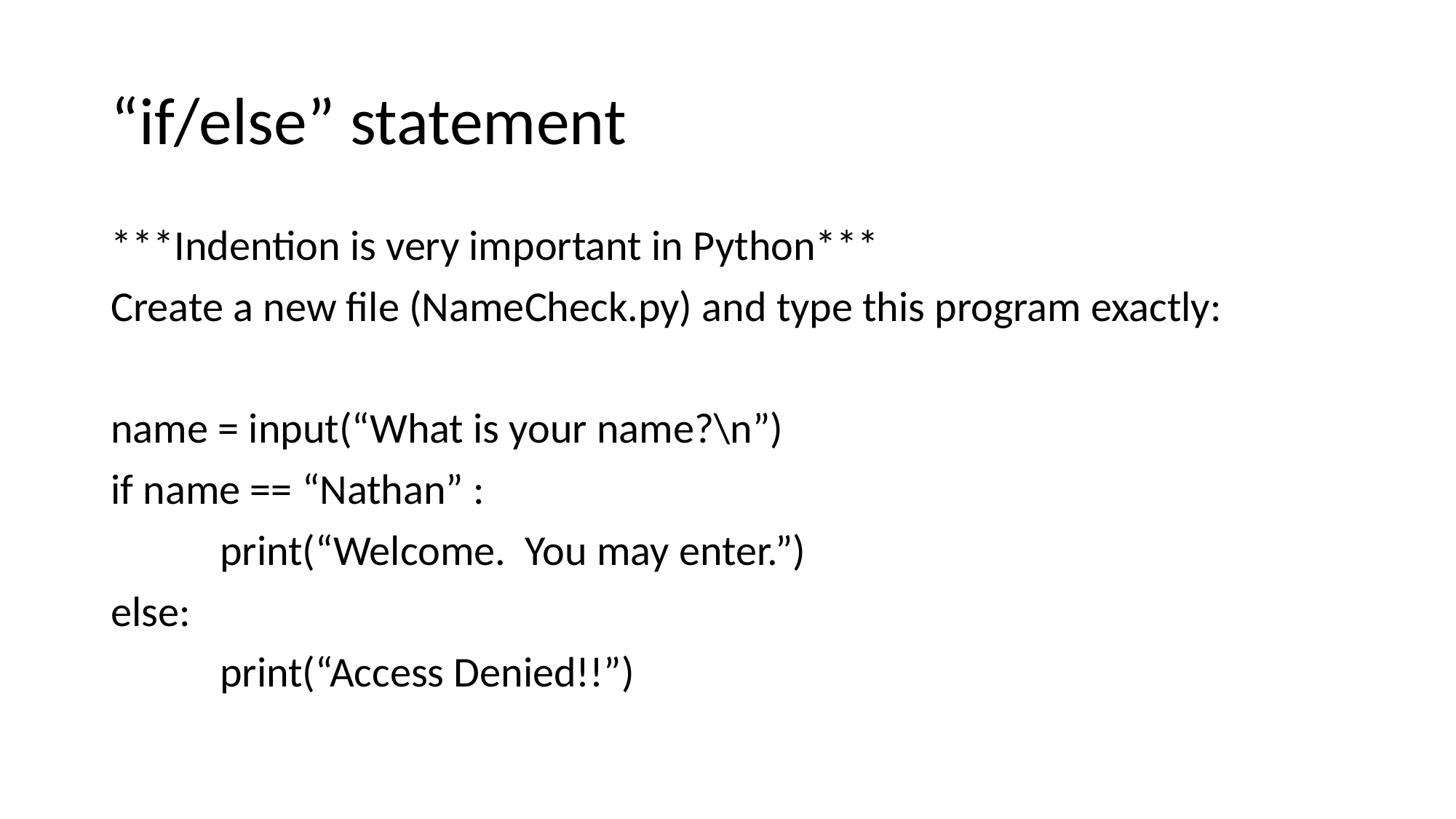

# “if/else” statement
***Indention is very important in Python***
Create a new file (NameCheck.py) and type this program exactly:

name = input(“What is your name?\n”)
if name == “Nathan” :
	print(“Welcome.  You may enter.”)
else:
	print(“Access Denied!!”)